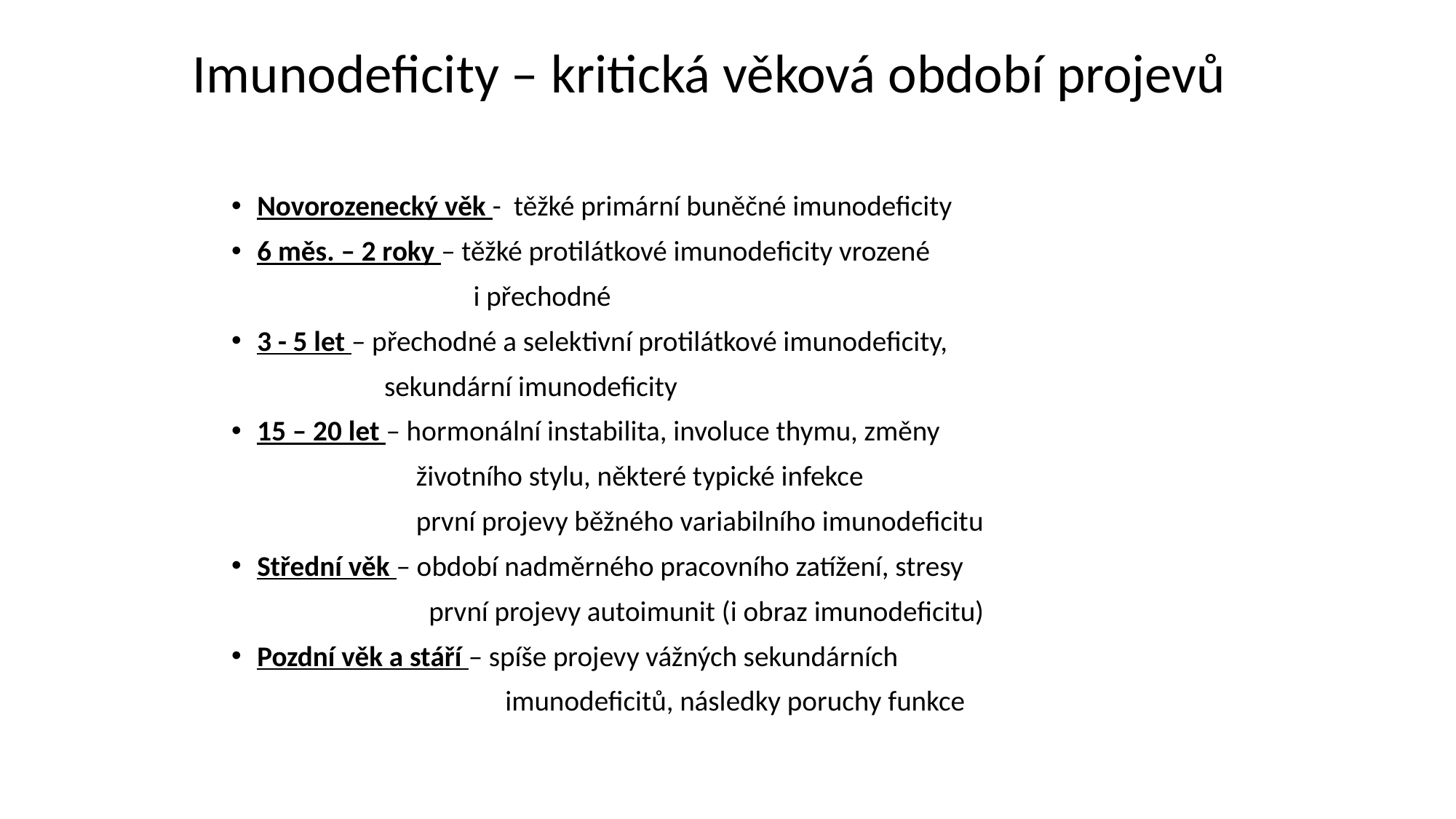

# Imunodeficity – kritická věková období projevů
Novorozenecký věk -  těžké primární buněčné imunodeficity
6 měs. – 2 roky – těžké protilátkové imunodeficity vrozené
                                      i přechodné
3 - 5 let – přechodné a selektivní protilátkové imunodeficity,
                        sekundární imunodeficity
15 – 20 let – hormonální instabilita, involuce thymu, změny
                             životního stylu, některé typické infekce
                             první projevy běžného variabilního imunodeficitu
Střední věk – období nadměrného pracovního zatížení, stresy
                               první projevy autoimunit (i obraz imunodeficitu)
Pozdní věk a stáří – spíše projevy vážných sekundárních
                                           imunodeficitů, následky poruchy funkce